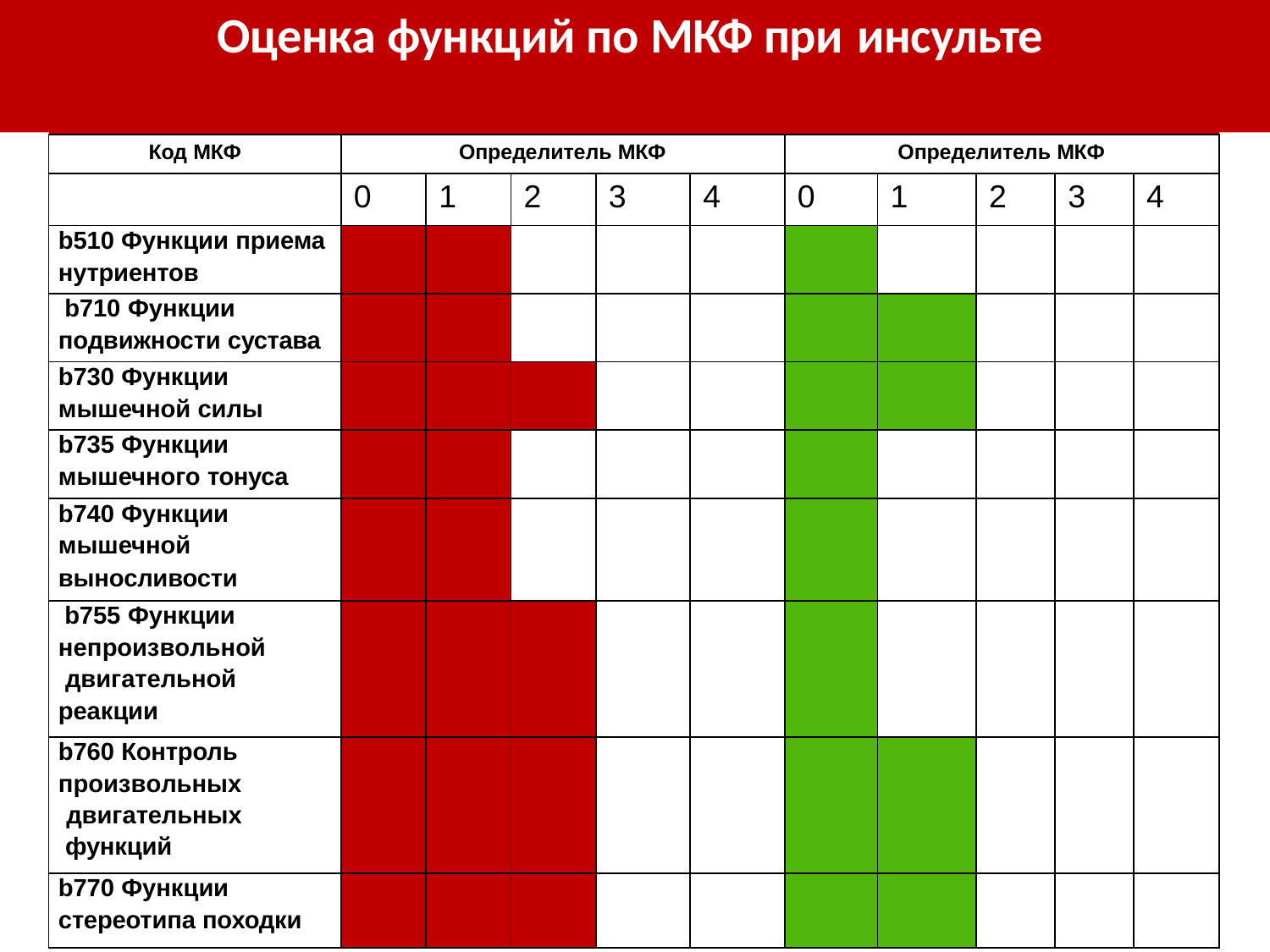

# Оценка функций по МКФ при инсульте
|  |  |  |  |  |  |  |  |  |  |  |
| --- | --- | --- | --- | --- | --- | --- | --- | --- | --- | --- |
| Код МКФ | Определитель МКФ |  |  |  |  | Определитель МКФ |  |  |  |  |
|  | 0 | 1 | 2 | 3 | 4 | 0 | 1 | 2 | 3 | 4 |
| b510 Функции приема нутриентов |  |  |  |  |  |  |  |  |  |  |
| b710 Функции подвижности сустава |  |  |  |  |  |  |  |  |  |  |
| b730 Функции мышечной силы |  |  |  |  |  |  |  |  |  |  |
| b735 Функции мышечного тонуса |  |  |  |  |  |  |  |  |  |  |
| b740 Функции мышечной выносливости |  |  |  |  |  |  |  |  |  |  |
| b755 Функции непроизвольной двигательной реакции |  |  |  |  |  |  |  |  |  |  |
| b760 Контроль произвольных двигательных функций |  |  |  |  |  |  |  |  |  |  |
| b770 Функции стереотипа походки |  |  |  |  |  |  |  |  |  |  |
Оценка при поступлении	Оценка при выписки